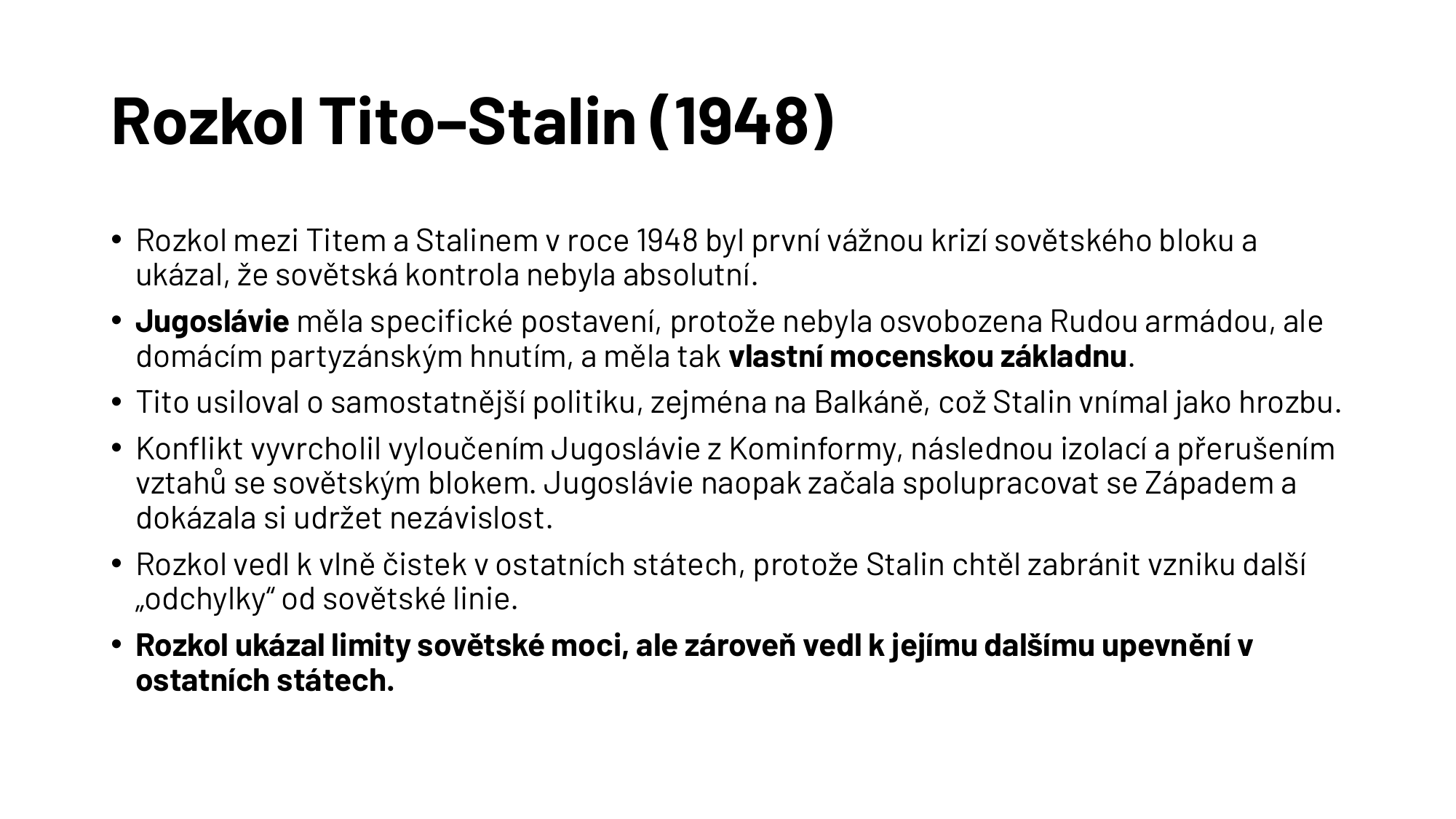

# Rozkol Tito–Stalin (1948)
Rozkol mezi Titem a Stalinem v roce 1948 byl první vážnou krizí sovětského bloku a ukázal, že sovětská kontrola nebyla absolutní.
Jugoslávie měla specifické postavení, protože nebyla osvobozena Rudou armádou, ale domácím partyzánským hnutím, a měla tak vlastní mocenskou základnu.
Tito usiloval o samostatnější politiku, zejména na Balkáně, což Stalin vnímal jako hrozbu.
Konflikt vyvrcholil vyloučením Jugoslávie z Kominformy, následnou izolací a přerušením vztahů se sovětským blokem. Jugoslávie naopak začala spolupracovat se Západem a dokázala si udržet nezávislost.
Rozkol vedl k vlně čistek v ostatních státech, protože Stalin chtěl zabránit vzniku další „odchylky“ od sovětské linie.
Rozkol ukázal limity sovětské moci, ale zároveň vedl k jejímu dalšímu upevnění v ostatních státech.